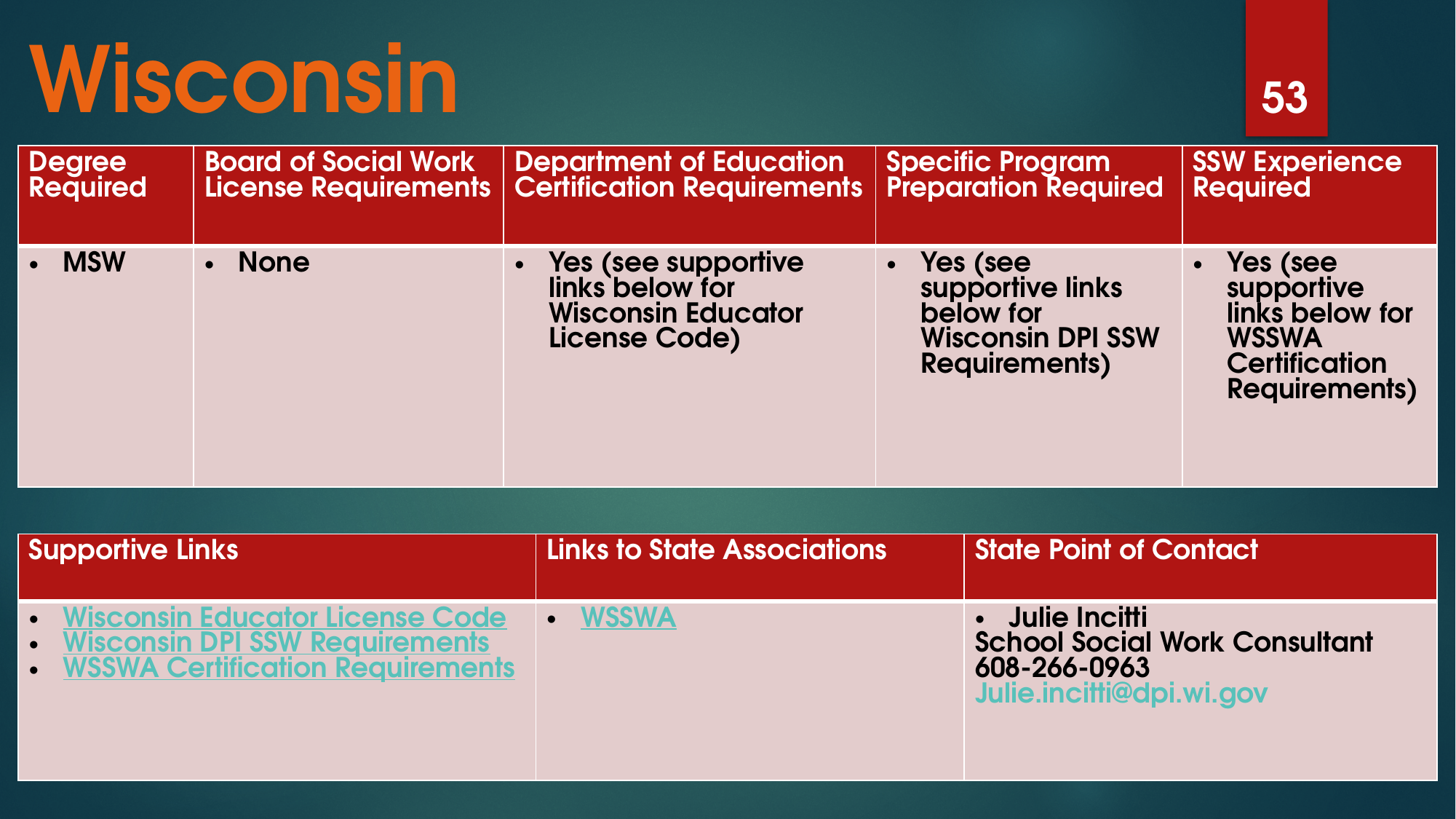

# Wisconsin
53
| Degree Required | Board of Social Work License Requirements | Department of Education Certification Requirements | Specific Program Preparation Required | SSW Experience Required |
| --- | --- | --- | --- | --- |
| MSW | None | Yes (see supportive links below for Wisconsin Educator License Code) | Yes (see supportive links below for Wisconsin DPI SSW Requirements) | Yes (see supportive links below for WSSWA Certification Requirements) |
| Supportive Links | Links to State Associations | State Point of Contact |
| --- | --- | --- |
| Wisconsin Educator License Code Wisconsin DPI SSW Requirements WSSWA Certification Requirements | WSSWA | Julie Incitti School Social Work Consultant 608-266-0963 Julie.incitti@dpi.wi.gov |